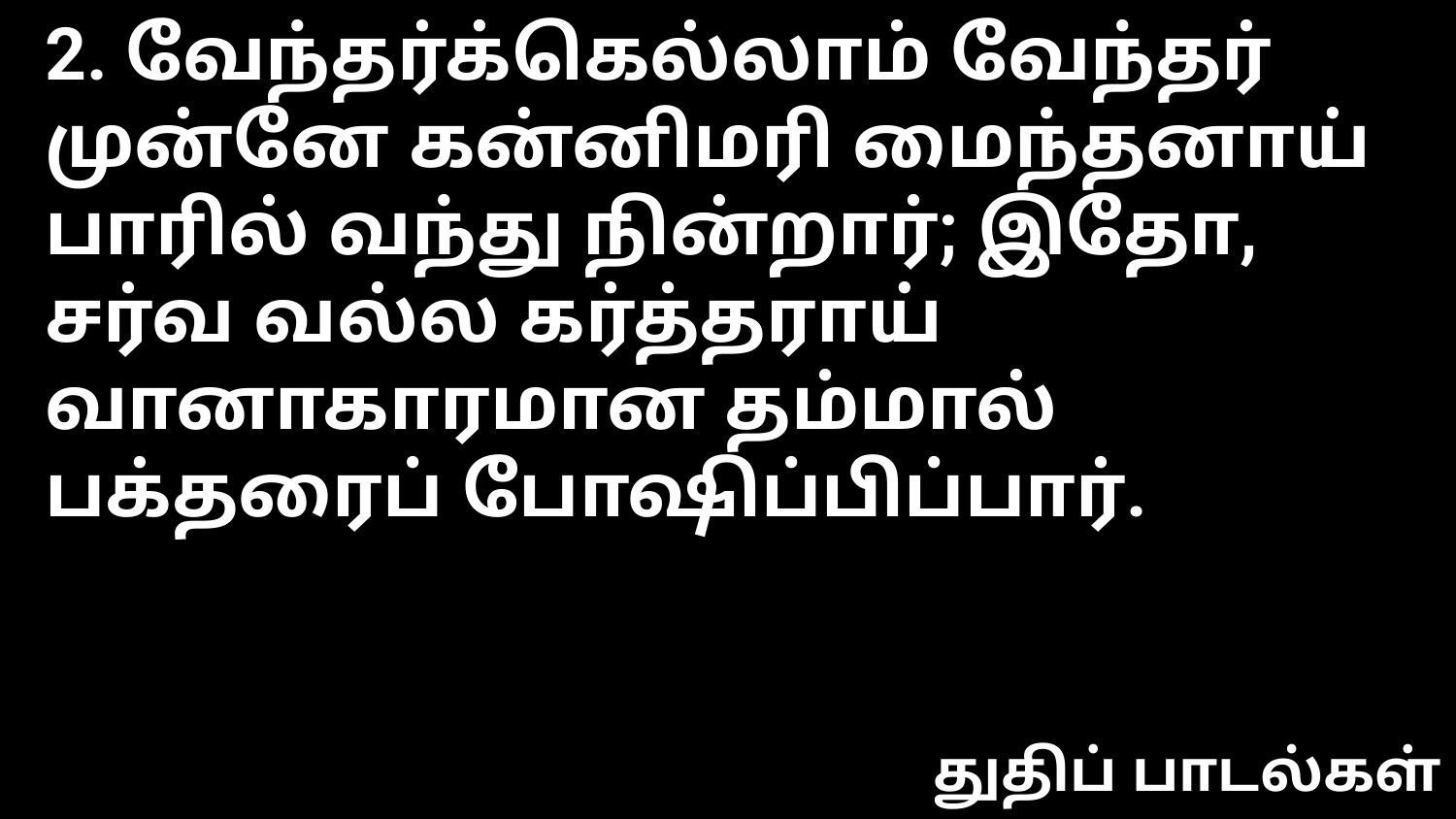

2. வேந்தர்க்கெல்லாம் வேந்தர்
முன்னே கன்னிமரி மைந்தனாய்
பாரில் வந்து நின்றார்; இதோ,
சர்வ வல்ல கர்த்தராய்
வானாகாரமான தம்மால்
பக்தரைப் போஷிப்பிப்பார்.

துதிப் பாடல்கள்